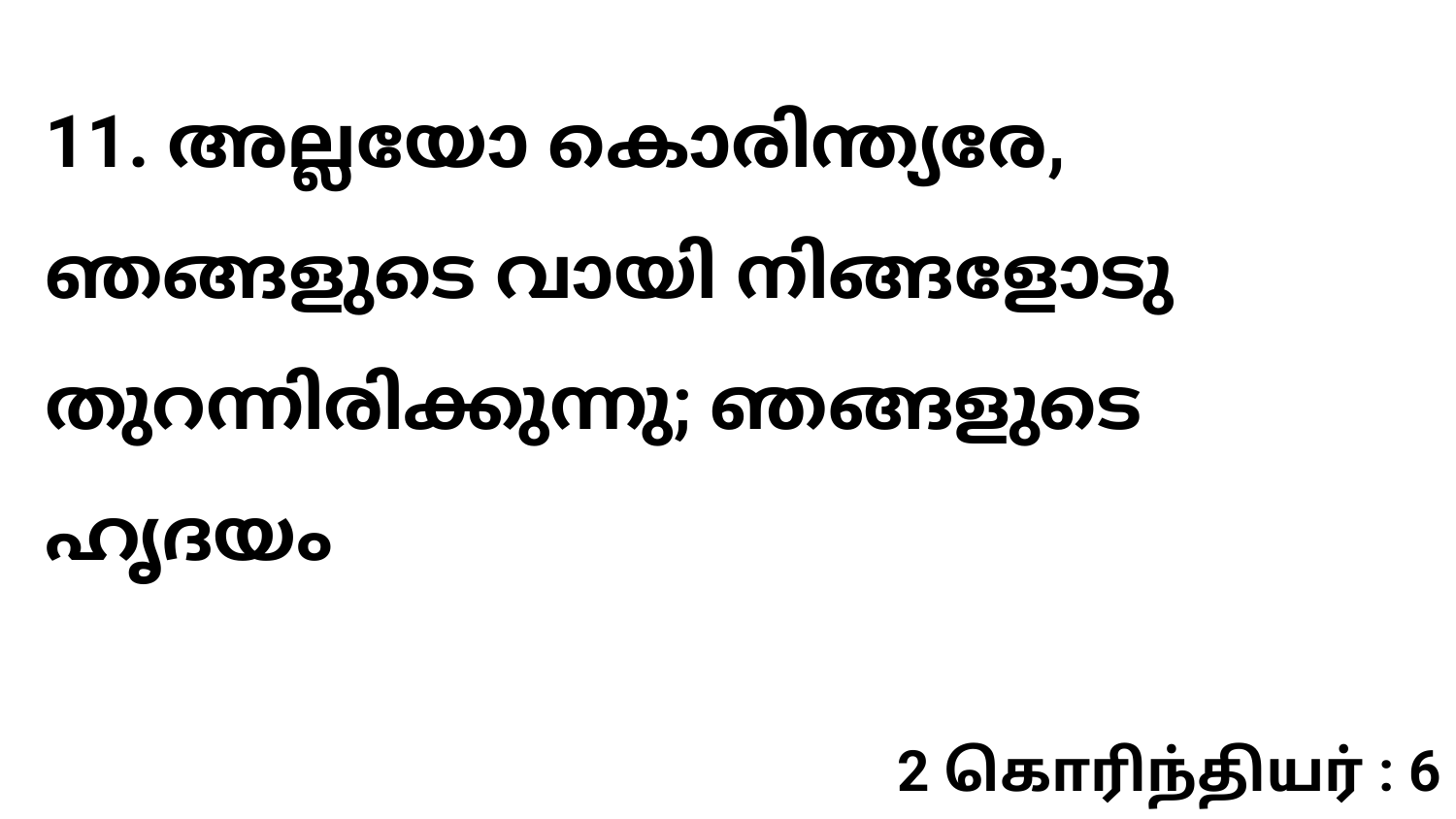

11. അല്ലയോ കൊരിന്ത്യരേ, ഞങ്ങളുടെ വായി നിങ്ങളോടു തുറന്നിരിക്കുന്നു; ഞങ്ങളുടെ ഹൃദയം
2 கொரிந்தியர் : 6